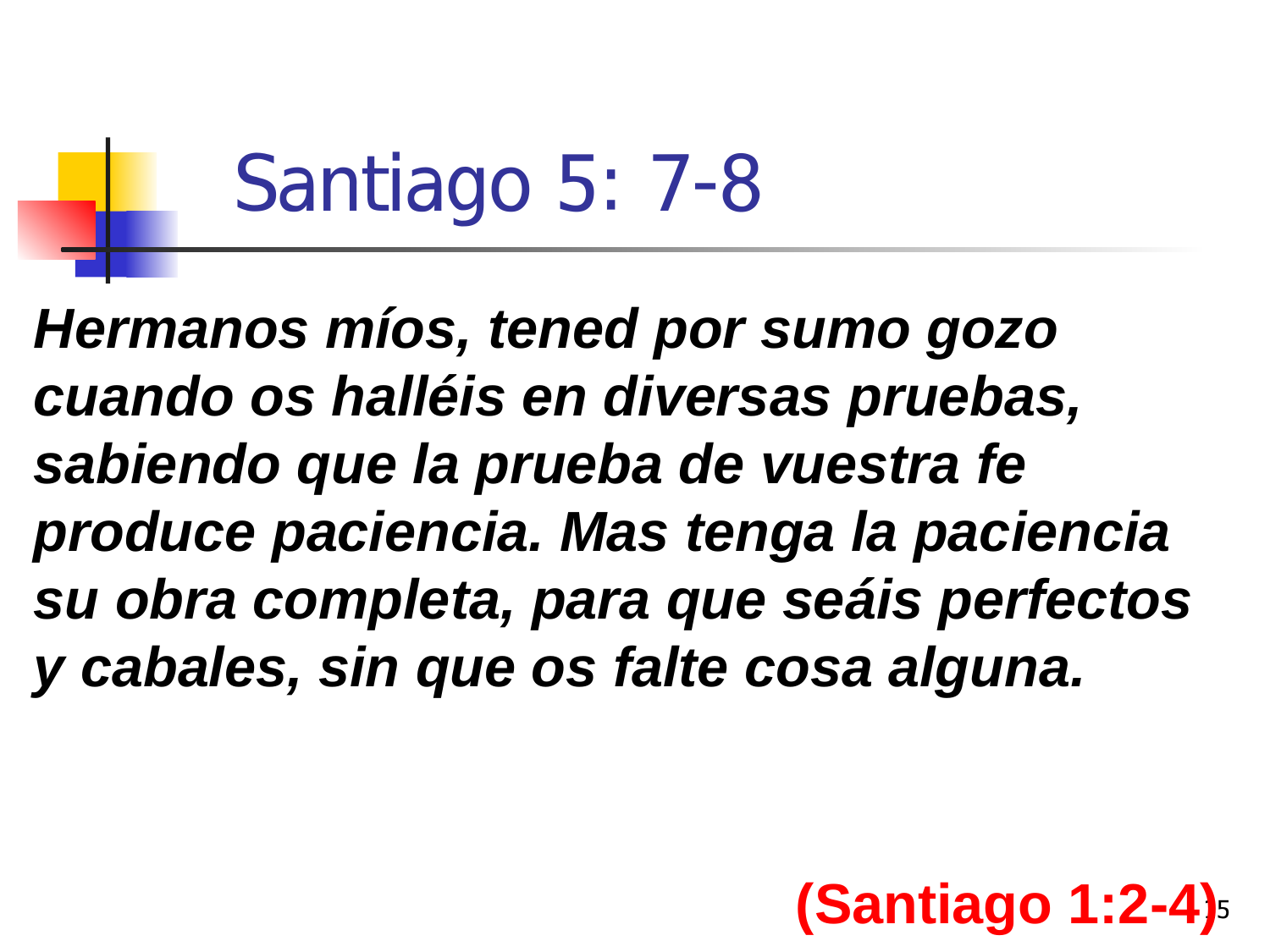

# Santiago 5: 7-8
Hermanos míos, tened por sumo gozo cuando os halléis en diversas pruebas, sabiendo que la prueba de vuestra fe produce paciencia. Mas tenga la paciencia su obra completa, para que seáis perfectos y cabales, sin que os falte cosa alguna.

						(Santiago 1:2-4)

15